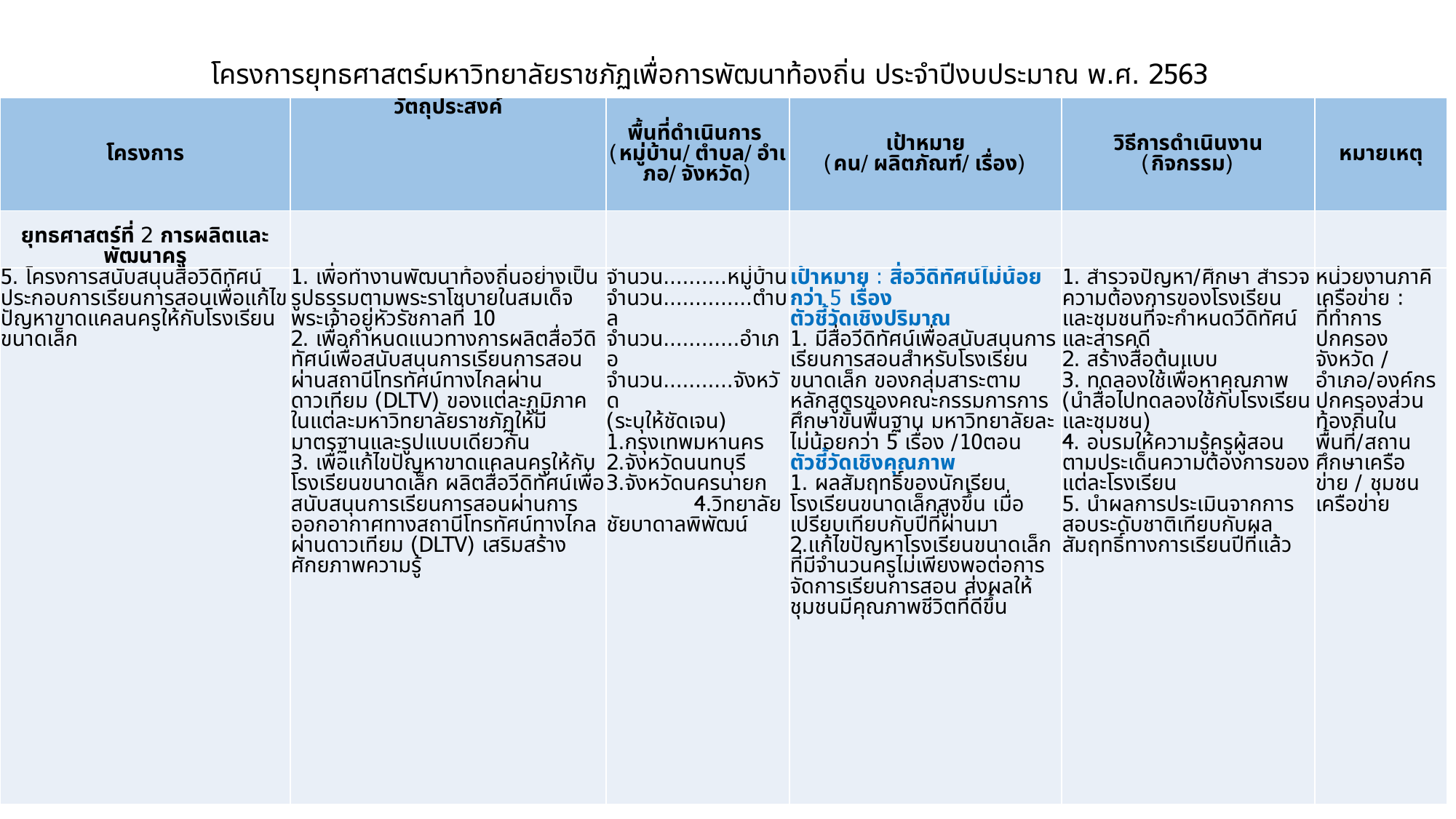

โครงการยุทธศาสตร์มหาวิทยาลัยราชภัฏเพื่อการพัฒนาท้องถิ่น ประจำปีงบประมาณ พ.ศ. 2563
| โครงการ | วัตถุประสงค์ | พื้นที่ดำเนินการ (หมู่บ้าน/ตำบล/อำเภอ/จังหวัด) | เป้าหมาย (คน/ผลิตภัณฑ์/เรื่อง) | วิธีการดำเนินงาน (กิจกรรม) | หมายเหตุ |
| --- | --- | --- | --- | --- | --- |
| ยุทธศาสตร์ที่ 2 การผลิตและพัฒนาครู |  |  |  |  |  |
| 5. โครงการสนับสนุนสื่อวีดีทัศน์ประกอบการเรียนการสอนเพื่อแก้ไขปัญหาขาดแคลนครูให้กับโรงเรียนขนาดเล็ก | 1. เพื่อทำงานพัฒนาท้องถิ่นอย่างเป็นรูปธรรมตามพระราโชบายในสมเด็จพระเจ้าอยู่หัวรัชกาลที่ 10 2. เพื่อกำหนดแนวทางการผลิตสื่อวีดิทัศน์เพื่อสนับสนุนการเรียนการสอนผ่านสถานีโทรทัศน์ทางไกลผ่านดาวเทียม (DLTV) ของแต่ละภูมิภาค ในแต่ละมหาวิทยาลัยราชภัฏให้มีมาตรฐานและรูปแบบเดียวกัน 3. เพื่อแก้ไขปัญหาขาดแคลนครูให้กับโรงเรียนขนาดเล็ก ผลิตสื่อวีดิทัศน์เพื่อสนับสนุนการเรียนการสอนผ่านการออกอากาศทางสถานีโทรทัศน์ทางไกลผ่านดาวเทียม (DLTV) เสริมสร้างศักยภาพความรู้ | จำนวน..........หมู่บ้าน จำนวน..............ตำบล จำนวน............อำเภอ จำนวน...........จังหวัด (ระบุให้ชัดเจน) 1.กรุงเทพมหานคร 2.จังหวัดนนทบุรี 3.จังหวัดนครนายก 4.วิทยาลัยชัยบาดาลพิพัฒน์ | เป้าหมาย : สื่อวีดีทัศน์ไม่น้อยกว่า 5 เรื่อง ตัวชี้วัดเชิงปริมาณ 1. มีสื่อวีดิทัศน์เพื่อสนับสนุนการเรียนการสอนสำหรับโรงเรียนขนาดเล็ก ของกลุ่มสาระตามหลักสูตรของคณะกรรมการการศึกษาขั้นพื้นฐาน มหาวิทยาลัยละไม่น้อยกว่า 5 เรื่อง /10ตอน ตัวชี้วัดเชิงคุณภาพ 1. ผลสัมฤทธิ์ของนักเรียนโรงเรียนขนาดเล็กสูงขึ้น เมื่อเปรียบเทียบกับปีที่ผ่านมา 2.แก้ไขปัญหาโรงเรียนขนาดเล็กที่มีจำนวนครูไม่เพียงพอต่อการจัดการเรียนการสอน ส่งผลให้ชุมชนมีคุณภาพชีวิตที่ดีขึ้น | 1. สำรวจปัญหา/ศึกษา สำรวจความต้องการของโรงเรียน และชุมชนที่จะกำหนดวีดิทัศน์ และสารคดี 2. สร้างสื่อต้นแบบ 3. ทดลองใช้เพื่อหาคุณภาพ (นำสื่อไปทดลองใช้กับโรงเรียนและชุมชน) 4. อบรมให้ความรู้ครูผู้สอนตามประเด็นความต้องการของแต่ละโรงเรียน 5. นำผลการประเมินจากการสอบระดับชาติเทียบกับผลสัมฤทธิ์ทางการเรียนปีที่แล้ว | หน่วยงานภาคีเครือข่าย : ที่ทำการปกครองจังหวัด / อำเภอ/องค์กรปกครองส่วนท้องถิ่นในพื้นที่/สถานศึกษาเครือข่าย / ชุมชนเครือข่าย |